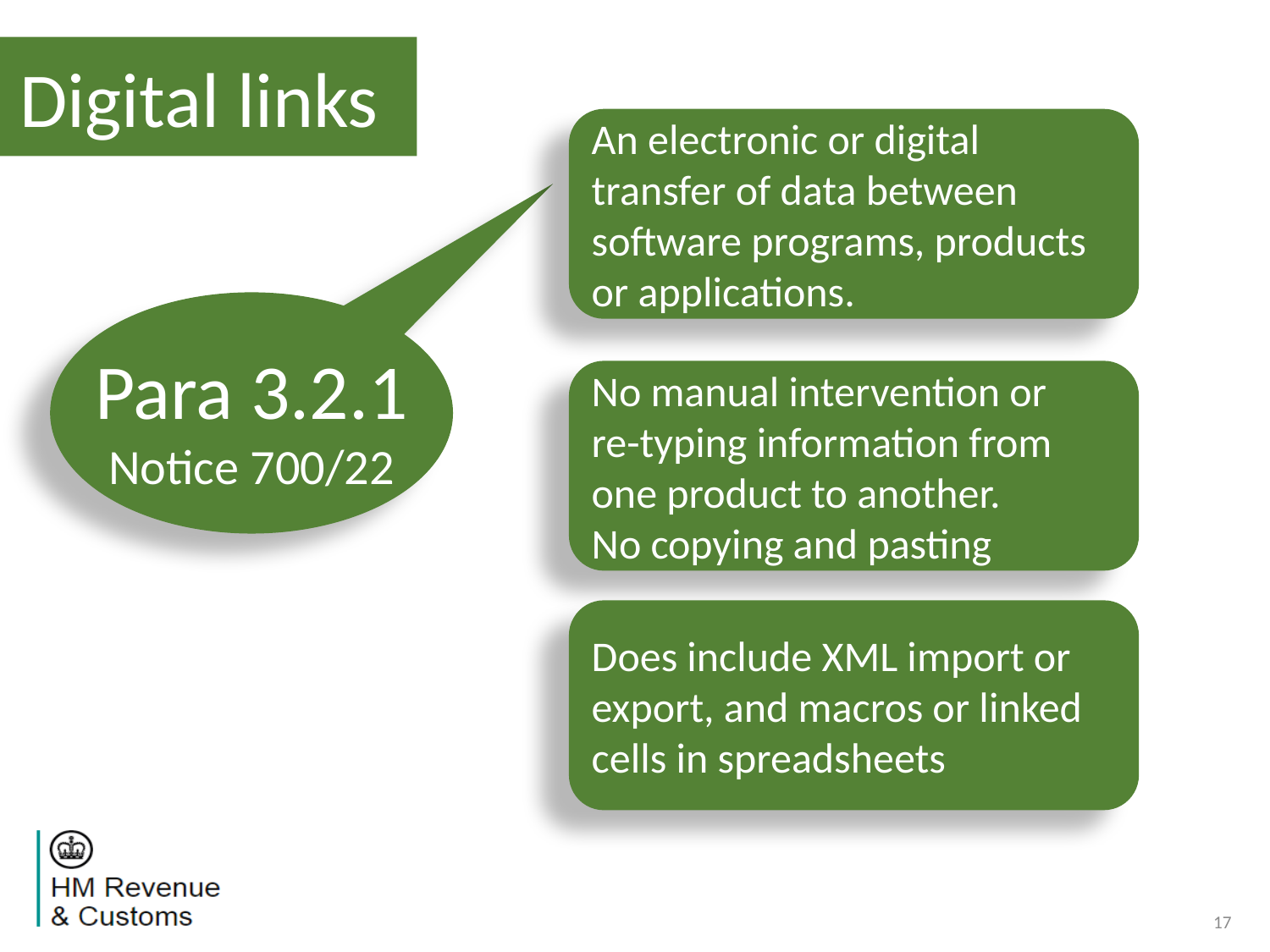

# Digital links
An electronic or digital transfer of data between software programs, products or applications.

Para 3.2.1
Notice 700/22
No manual intervention or
re-typing information from one product to another.
No copying and pasting
Does include XML import or export, and macros or linked cells in spreadsheets
17